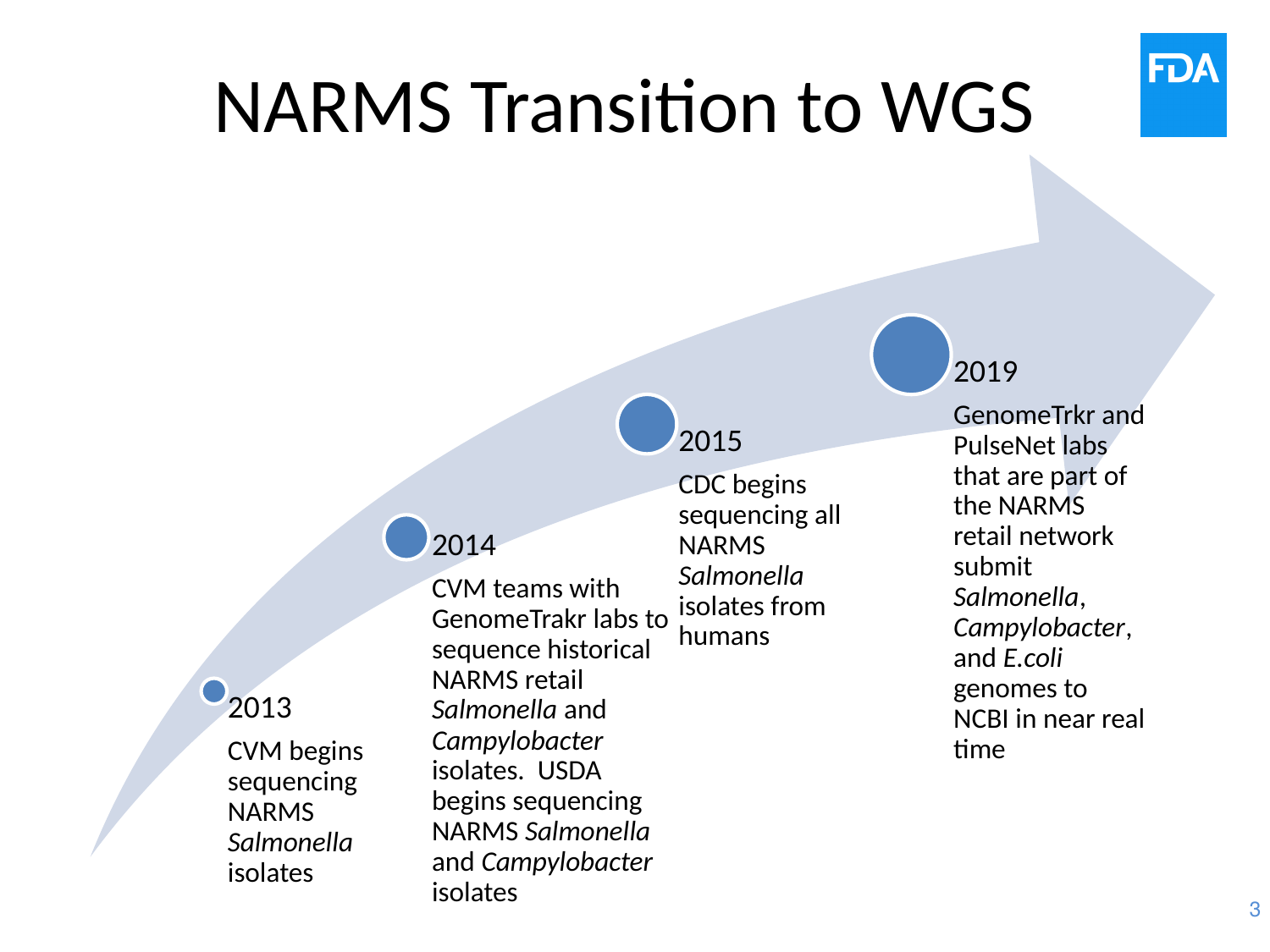

# NARMS Transition to WGS
2013
CVM begins sequencing NARMS Salmonella isolates
2014
CVM teams with GenomeTrakr labs to sequence historical NARMS retail Salmonella and Campylobacter isolates.  USDA begins sequencing NARMS Salmonella and Campylobacter isolates
2015
CDC begins sequencing all NARMS Salmonella isolates from humans
2019
GenomeTrkr and PulseNet labs that are part of the NARMS retail network submit Salmonella, Campylobacter, and E.coli genomes to NCBI in near real time